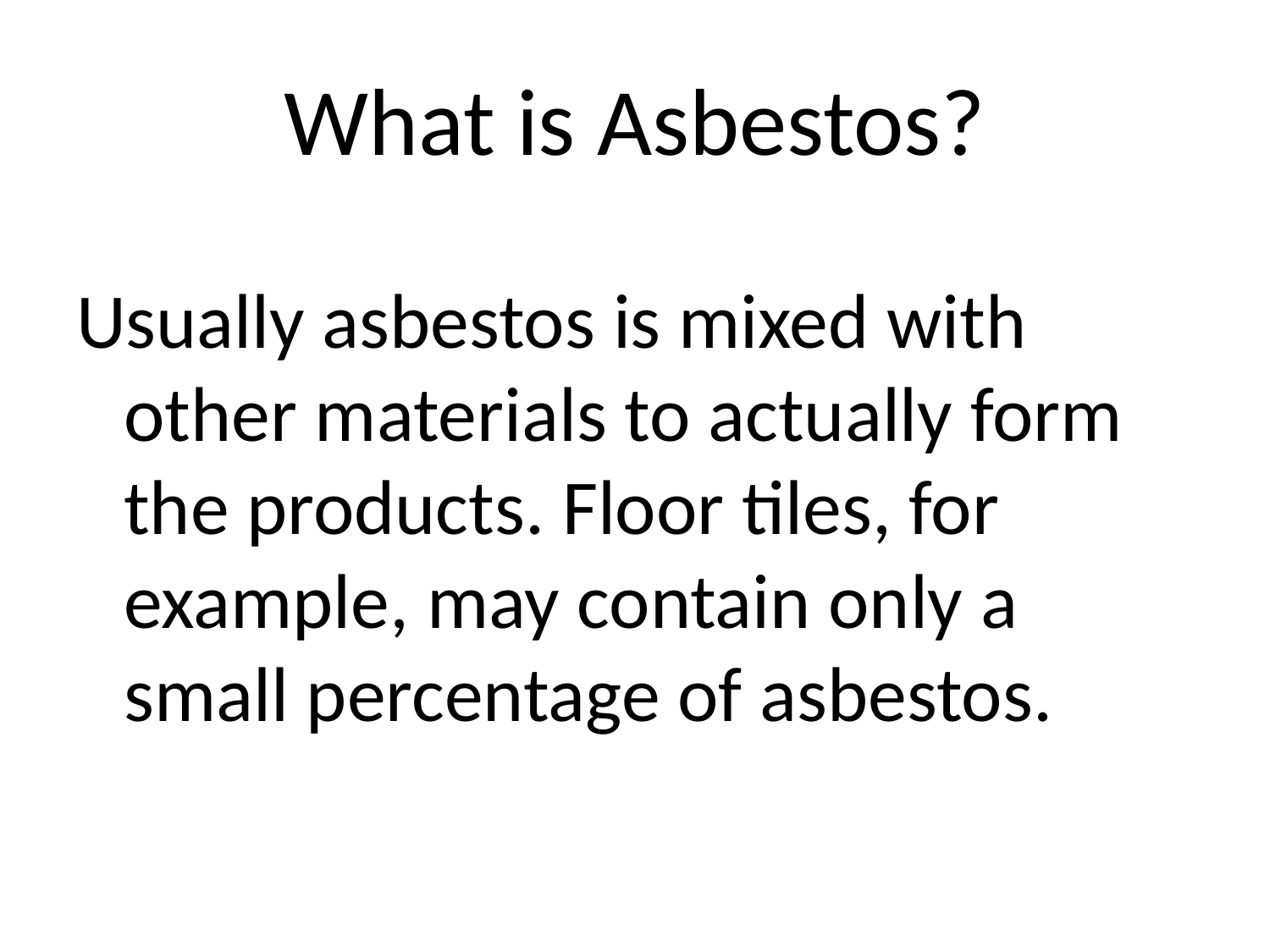

# What is Asbestos?
Usually asbestos is mixed with other materials to actually form the products. Floor tiles, for example, may contain only a small percentage of asbestos.